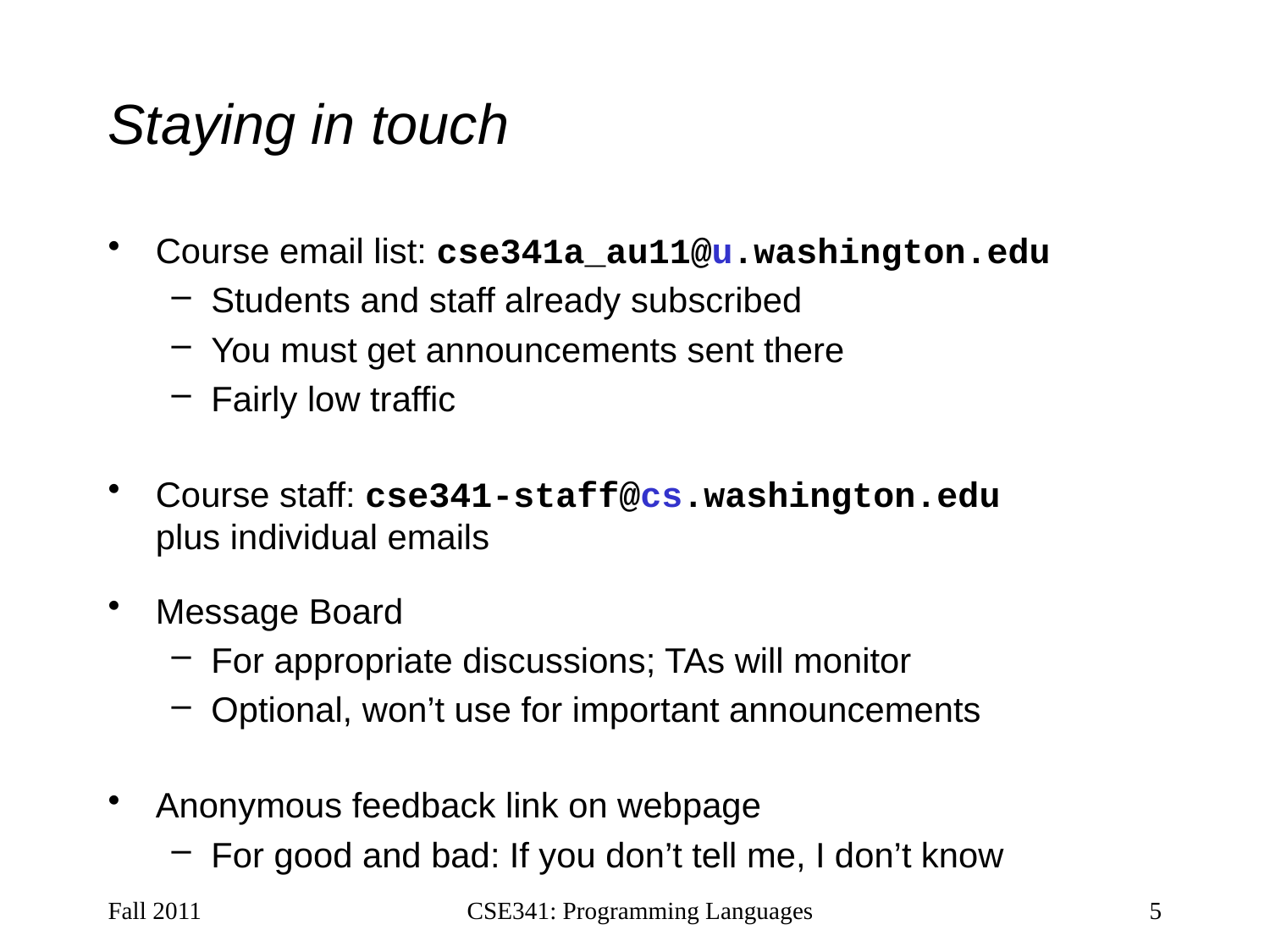

# Staying in touch
Course email list: cse341a_au11@u.washington.edu
Students and staff already subscribed
You must get announcements sent there
Fairly low traffic

Course staff: cse341-staff@cs.washington.edu      plus individual emails

Message Board
For appropriate discussions; TAs will monitor
Optional, won’t use for important announcements

Anonymous feedback link on webpage
For good and bad: If you don’t tell me, I don’t know
Fall 2011
CSE341: Programming Languages
5